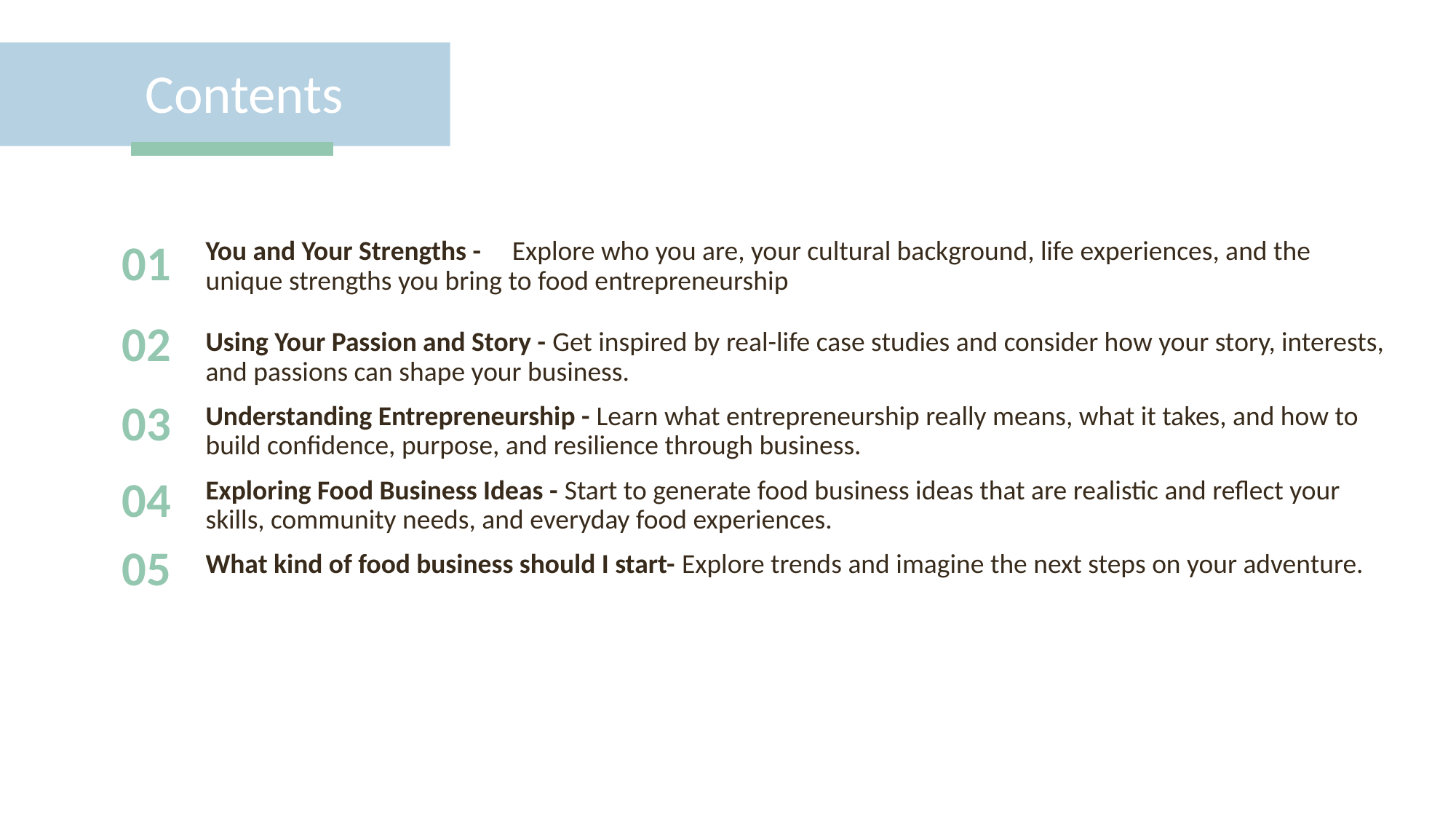

Contents
01
02

03

You and Your Strengths -     Explore who you are, your cultural background, life experiences, and the unique strengths you bring to food entrepreneurship

Using Your Passion and Story - Get inspired by real-life case studies and consider how your story, interests, and passions can shape your business.
Understanding Entrepreneurship - Learn what entrepreneurship really means, what it takes, and how to build confidence, purpose, and resilience through business.
Exploring Food Business Ideas - Start to generate food business ideas that are realistic and reflect your skills, community needs, and everyday food experiences.
What kind of food business should I start- Explore trends and imagine the next steps on your adventure.

04
05